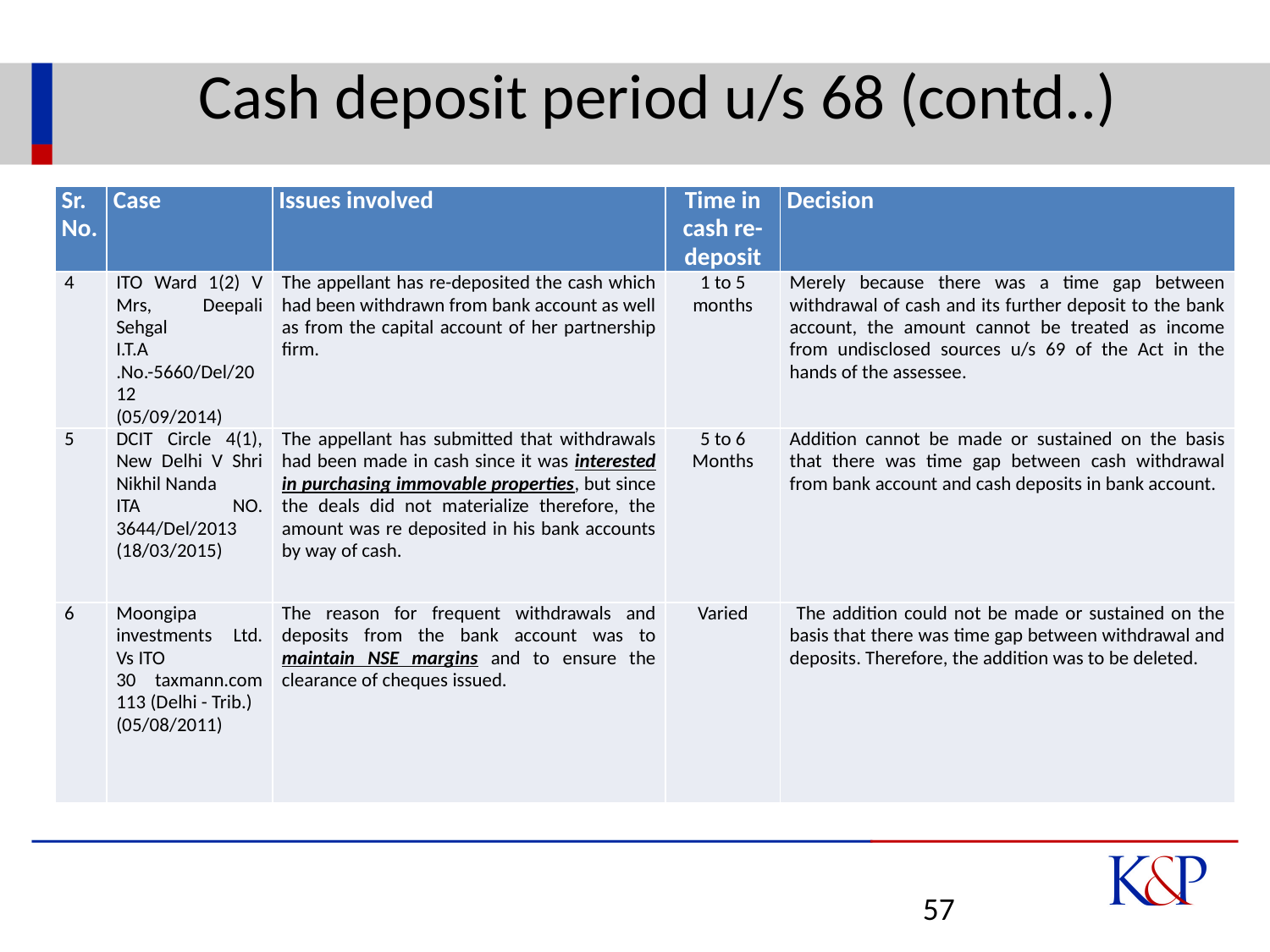

# Cash deposit period u/s 68 (contd..)

| Sr. No. | Case | Issues involved | Time in cash re-deposit | Decision |
| --- | --- | --- | --- | --- |
| 4 | ITO Ward 1(2) V Mrs, Deepali Sehgal I.T.A .No.-5660/Del/2012 (05/09/2014) | The appellant has re-deposited the cash which had been withdrawn from bank account as well as from the capital account of her partnership firm. | 1 to 5 months | Merely because there was a time gap between withdrawal of cash and its further deposit to the bank account, the amount cannot be treated as income from undisclosed sources u/s 69 of the Act in the hands of the assessee. |
| 5 | DCIT Circle 4(1), New Delhi V Shri Nikhil Nanda ITA NO. 3644/Del/2013 (18/03/2015) | The appellant has submitted that withdrawals had been made in cash since it was interested in purchasing immovable properties, but since the deals did not materialize therefore, the amount was re deposited in his bank accounts by way of cash. | 5 to 6 Months | Addition cannot be made or sustained on the basis that there was time gap between cash withdrawal from bank account and cash deposits in bank account. |
| 6 | Moongipa investments Ltd. Vs ITO 30 taxmann.com 113 (Delhi - Trib.) (05/08/2011) | The reason for frequent withdrawals and deposits from the bank account was to maintain NSE margins and to ensure the clearance of cheques issued. | Varied | The addition could not be made or sustained on the basis that there was time gap between withdrawal and deposits. Therefore, the addition was to be deleted. |
57